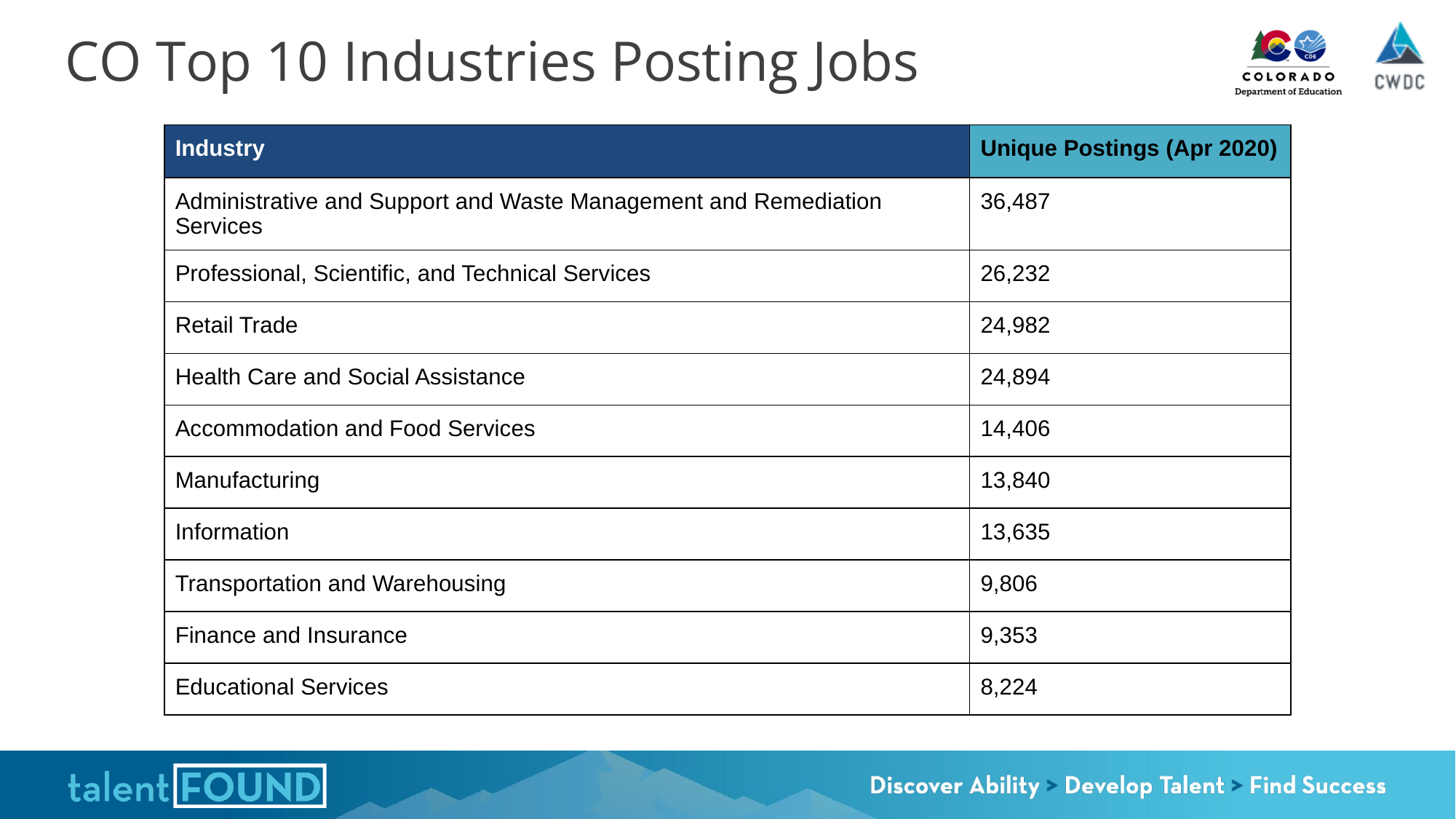

CO Top 10 Industries Posting Jobs
| Industry | Unique Postings (Apr 2020) |
| --- | --- |
| Administrative and Support and Waste Management and Remediation Services | 36,487 |
| Professional, Scientific, and Technical Services | 26,232 |
| Retail Trade | 24,982 |
| Health Care and Social Assistance | 24,894 |
| Accommodation and Food Services | 14,406 |
| Manufacturing | 13,840 |
| Information | 13,635 |
| Transportation and Warehousing | 9,806 |
| Finance and Insurance | 9,353 |
| Educational Services | 8,224 |